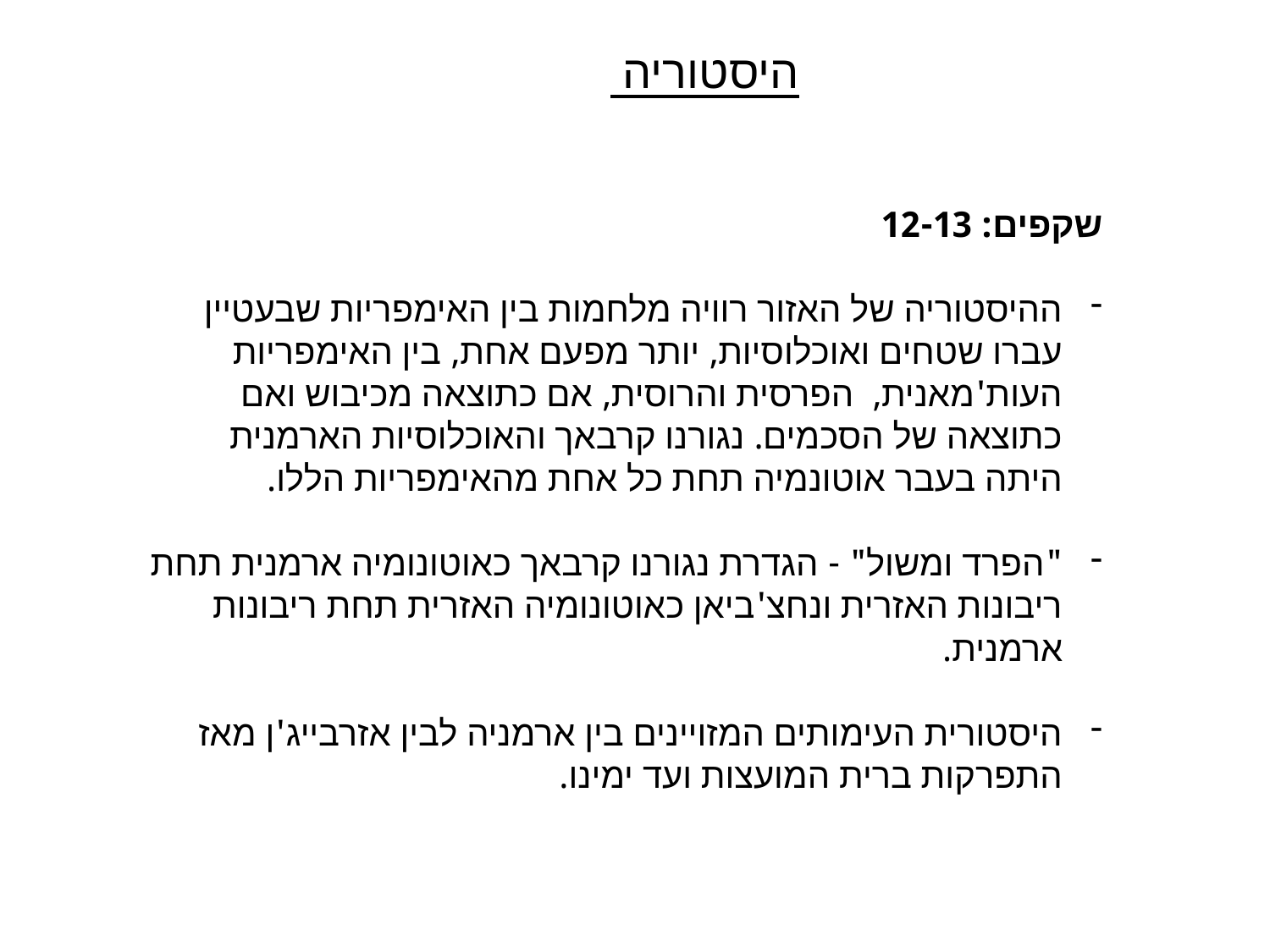

היסטוריה
שקפים: 12-13

ההיסטוריה של האזור רוויה מלחמות בין האימפריות שבעטיין עברו שטחים ואוכלוסיות, יותר מפעם אחת, בין האימפריות העות'מאנית,  הפרסית והרוסית, אם כתוצאה מכיבוש ואם כתוצאה של הסכמים. נגורנו קרבאך והאוכלוסיות הארמנית היתה בעבר אוטונמיה תחת כל אחת מהאימפריות הללו.

"הפרד ומשול" - הגדרת נגורנו קרבאך כאוטונומיה ארמנית תחת ריבונות האזרית ונחצ'ביאן כאוטונומיה האזרית תחת ריבונות ארמנית.

היסטורית העימותים המזויינים בין ארמניה לבין אזרבייג'ן מאז התפרקות ברית המועצות ועד ימינו.